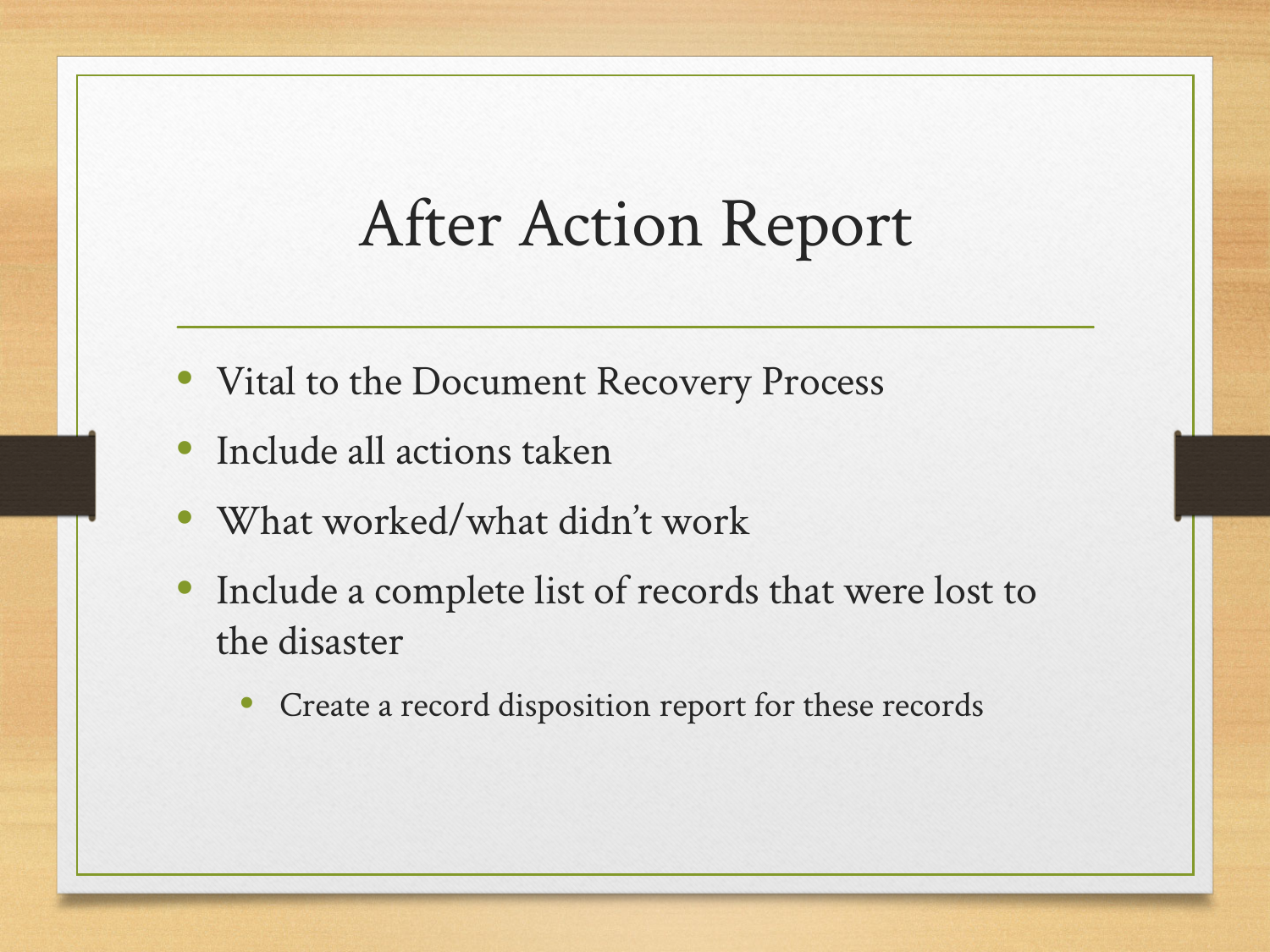

# After Action Report
Vital to the Document Recovery Process
Include all actions taken
What worked/what didn’t work
Include a complete list of records that were lost to the disaster
Create a record disposition report for these records